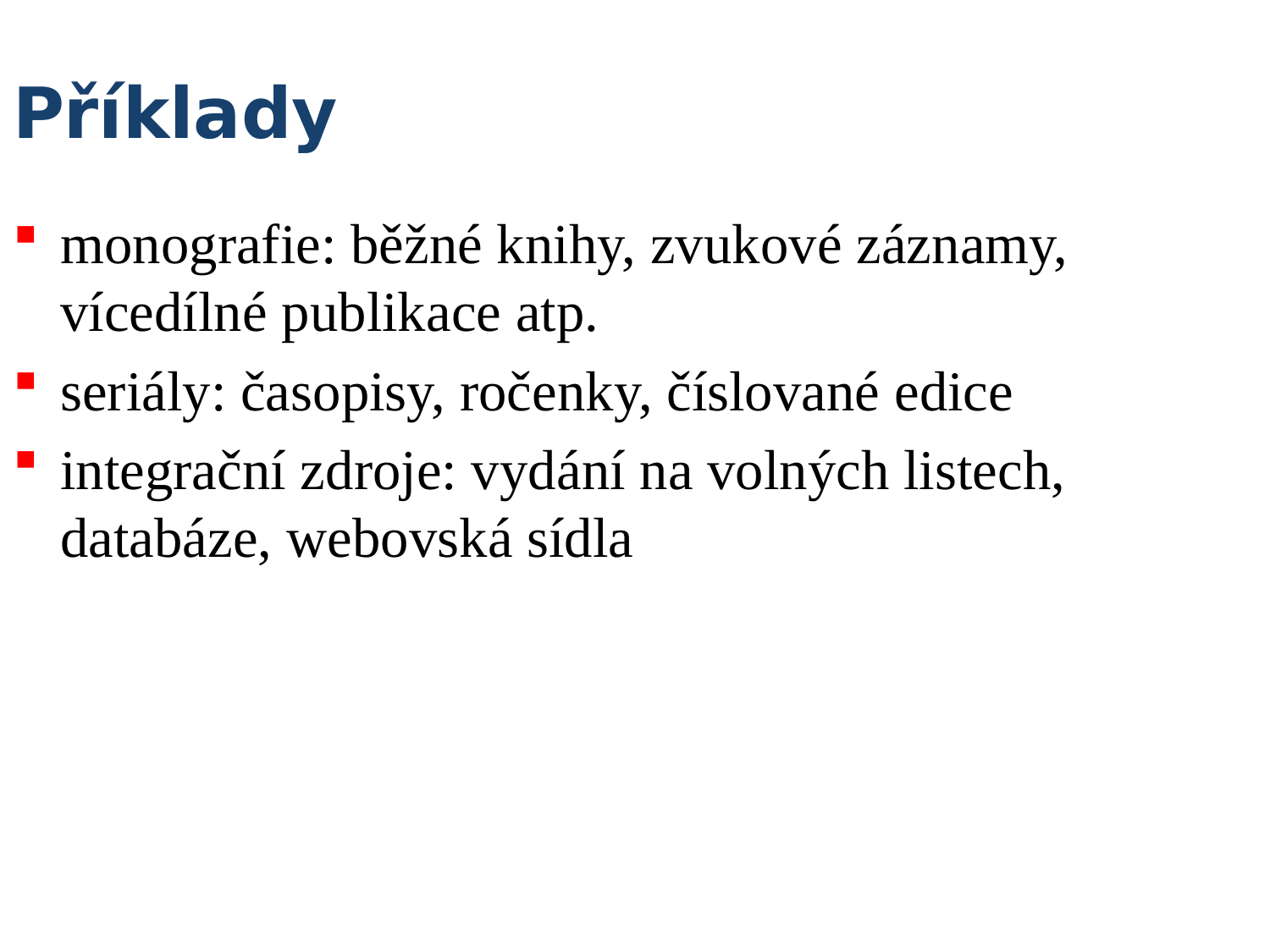

# Příklady
monografie: běžné knihy, zvukové záznamy, vícedílné publikace atp.
seriály: časopisy, ročenky, číslované edice
integrační zdroje: vydání na volných listech, databáze, webovská sídla